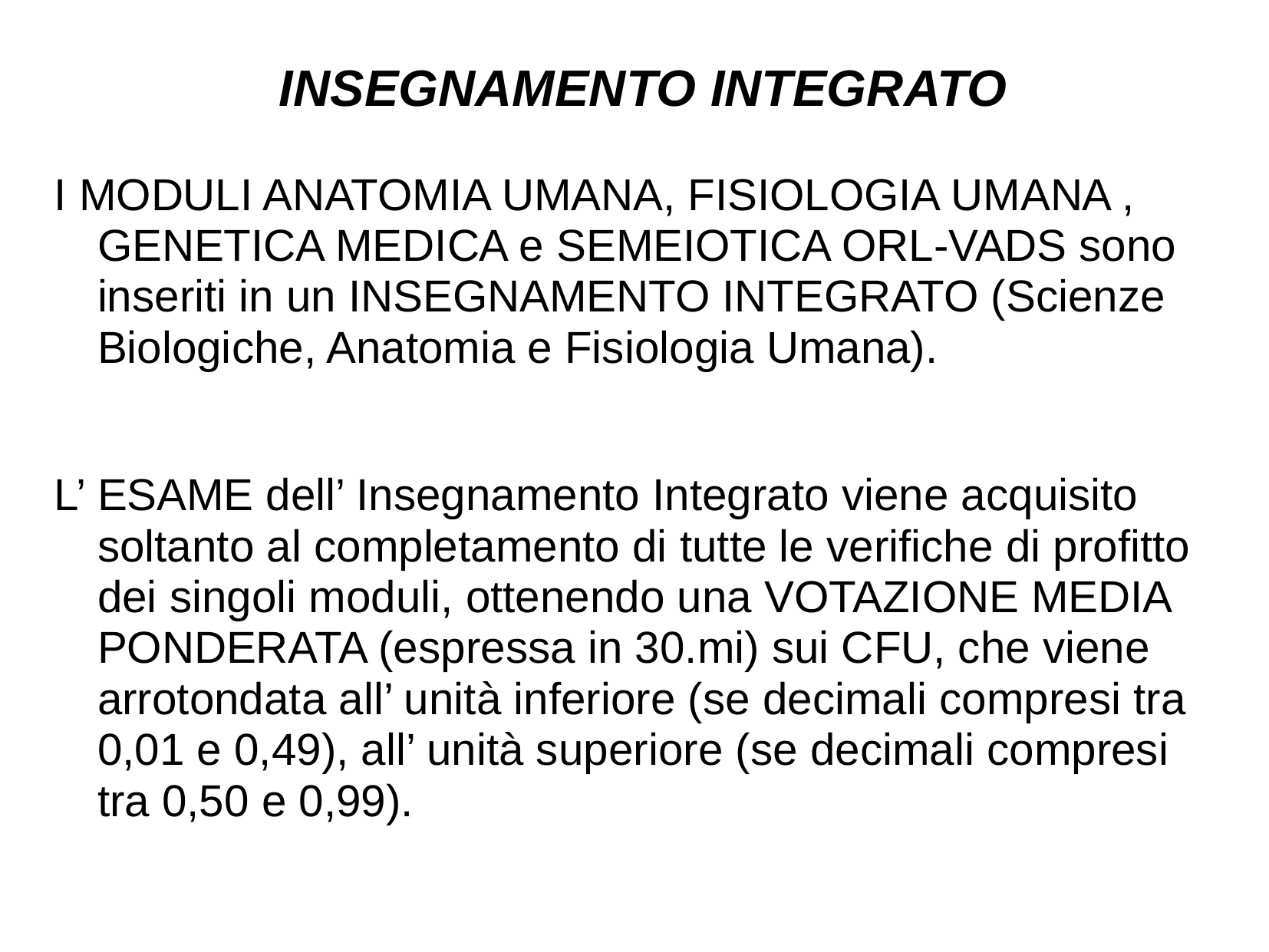

# INSEGNAMENTO INTEGRATO
I MODULI ANATOMIA UMANA, FISIOLOGIA UMANA , GENETICA MEDICA e SEMEIOTICA ORL-VADS sono inseriti in un INSEGNAMENTO INTEGRATO (Scienze Biologiche, Anatomia e Fisiologia Umana).

L’ ESAME dell’ Insegnamento Integrato viene acquisito soltanto al completamento di tutte le verifiche di profitto dei singoli moduli, ottenendo una VOTAZIONE MEDIA PONDERATA (espressa in 30.mi) sui CFU, che viene arrotondata all’ unità inferiore (se decimali compresi tra 0,01 e 0,49), all’ unità superiore (se decimali compresi tra 0,50 e 0,99).